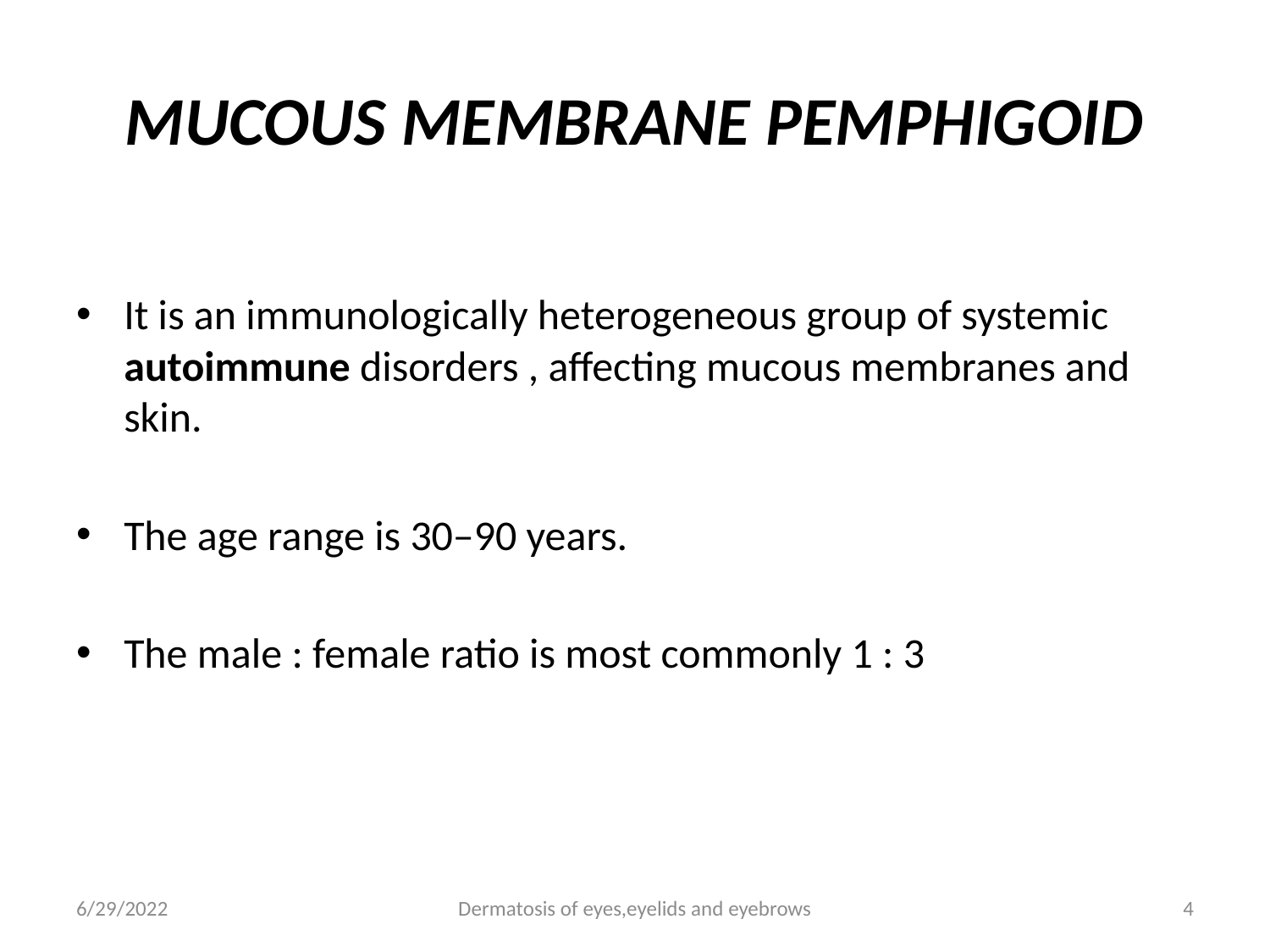

# MUCOUS MEMBRANE PEMPHIGOID

It is an immunologically heterogeneous group of systemic autoimmune disorders , affecting mucous membranes and skin.

The age range is 30–90 years.

The male : female ratio is most commonly 1 : 3
6/29/2022
Dermatosis of eyes,eyelids and eyebrows
4